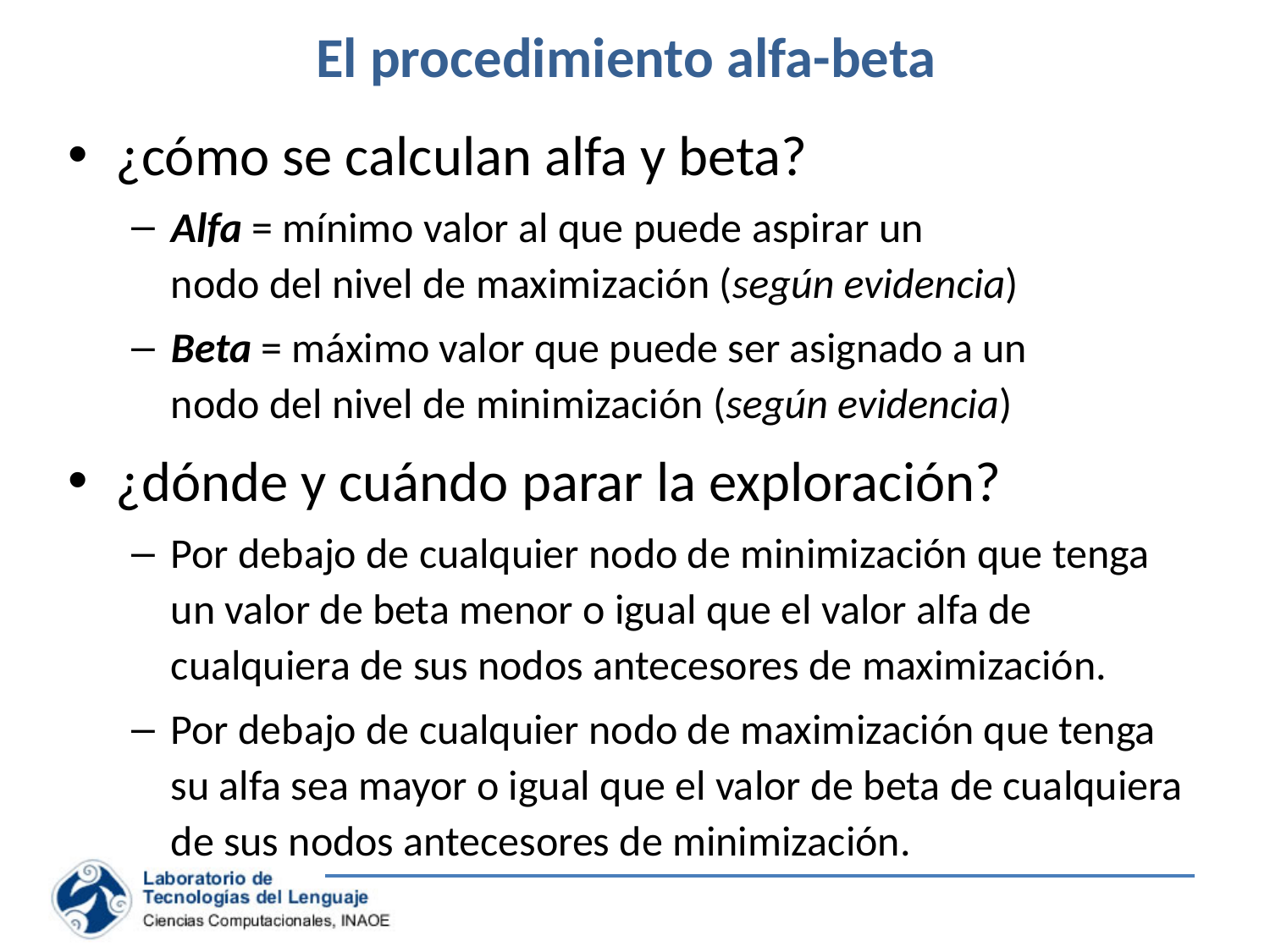

# El procedimiento alfa-beta
¿cómo se calculan alfa y beta?
Alfa = mínimo valor al que puede aspirar un
nodo del nivel de maximización (según evidencia)
Beta = máximo valor que puede ser asignado a un
nodo del nivel de minimización (según evidencia)
¿dónde y cuándo parar la exploración?
Por debajo de cualquier nodo de minimización que tenga un valor de beta menor o igual que el valor alfa de cualquiera de sus nodos antecesores de maximización.
Por debajo de cualquier nodo de maximización que tenga su alfa sea mayor o igual que el valor de beta de cualquiera de sus nodos antecesores de minimización.